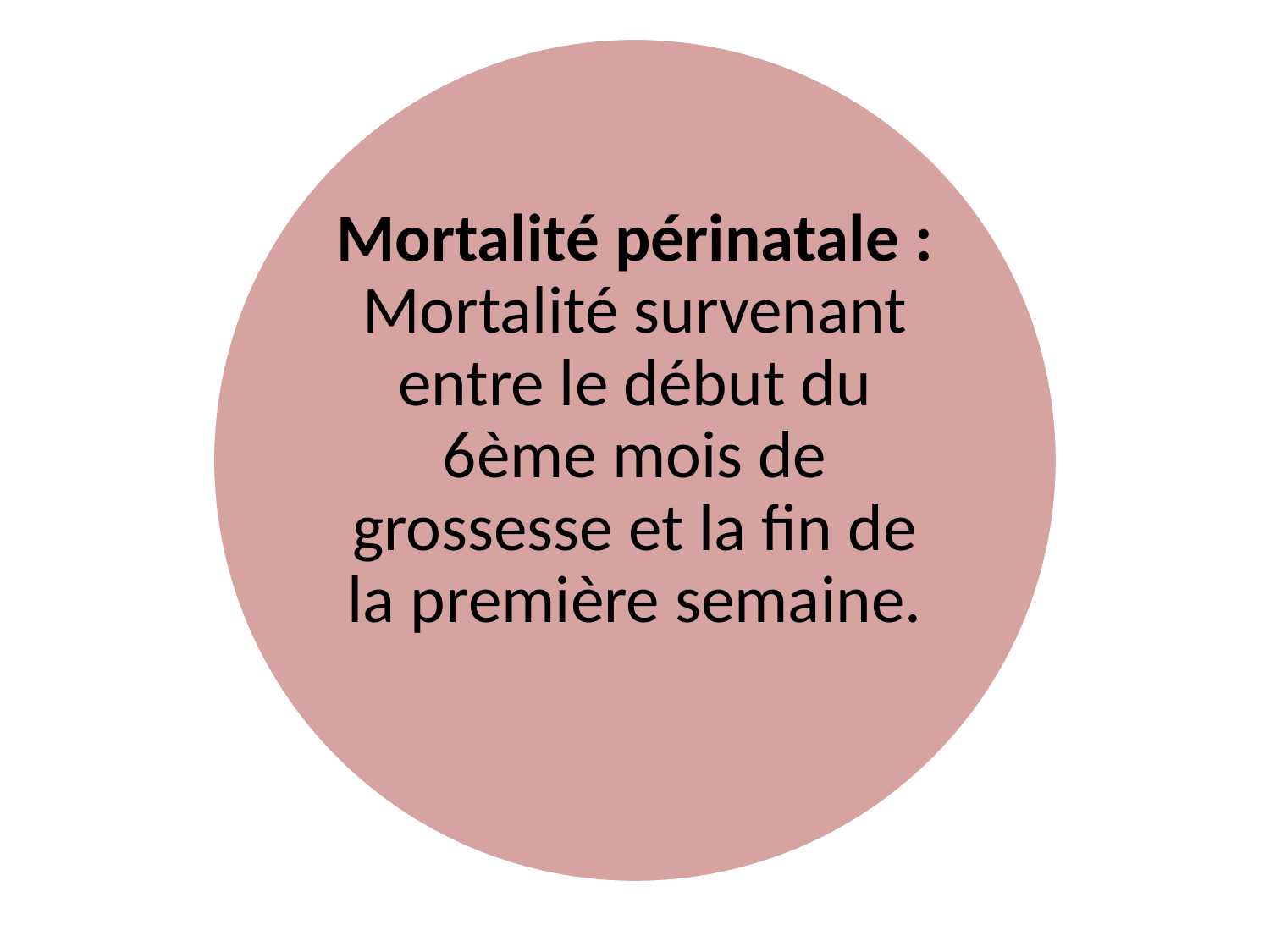

Mortalité périnatale :
Mortalité survenant entre le début du 6ème mois de grossesse et la fin de la première semaine.